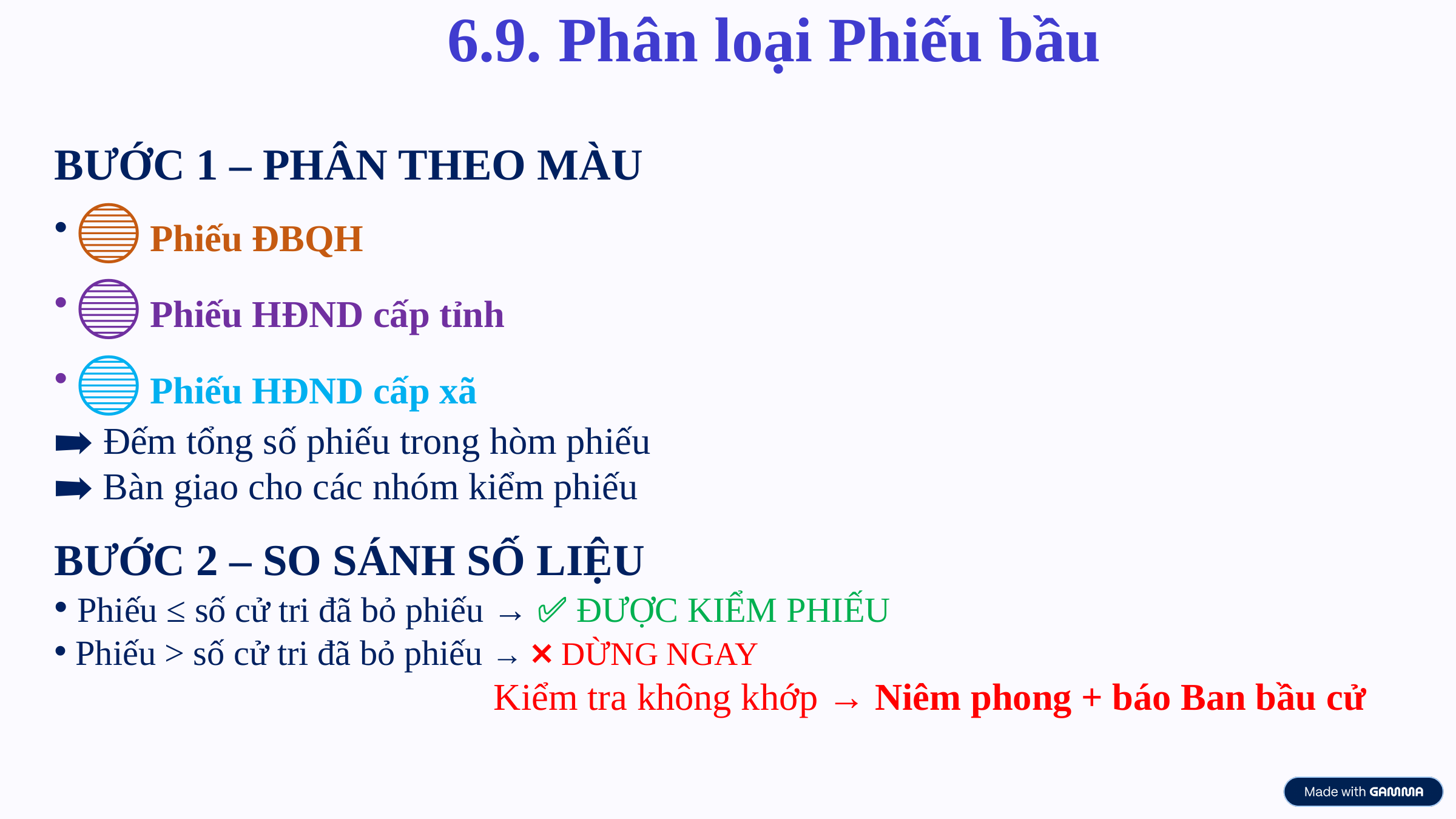

6.9. Phân loại Phiếu bầu

BƯỚC 1 – PHÂN THEO MÀU
 🔵 Phiếu ĐBQH
 🔵 Phiếu HĐND cấp tỉnh
 🔵 Phiếu HĐND cấp xã
➡️ Đếm tổng số phiếu trong hòm phiếu
➡️ Bàn giao cho các nhóm kiểm phiếu
BƯỚC 2 – SO SÁNH SỐ LIỆU
 Phiếu ≤ số cử tri đã bỏ phiếu → ✅ ĐƯỢC KIỂM PHIẾU
 Phiếu > số cử tri đã bỏ phiếu → ❌ DỪNG NGAY
                                              Kiểm tra không khớp → Niêm phong + báo Ban bầu cử